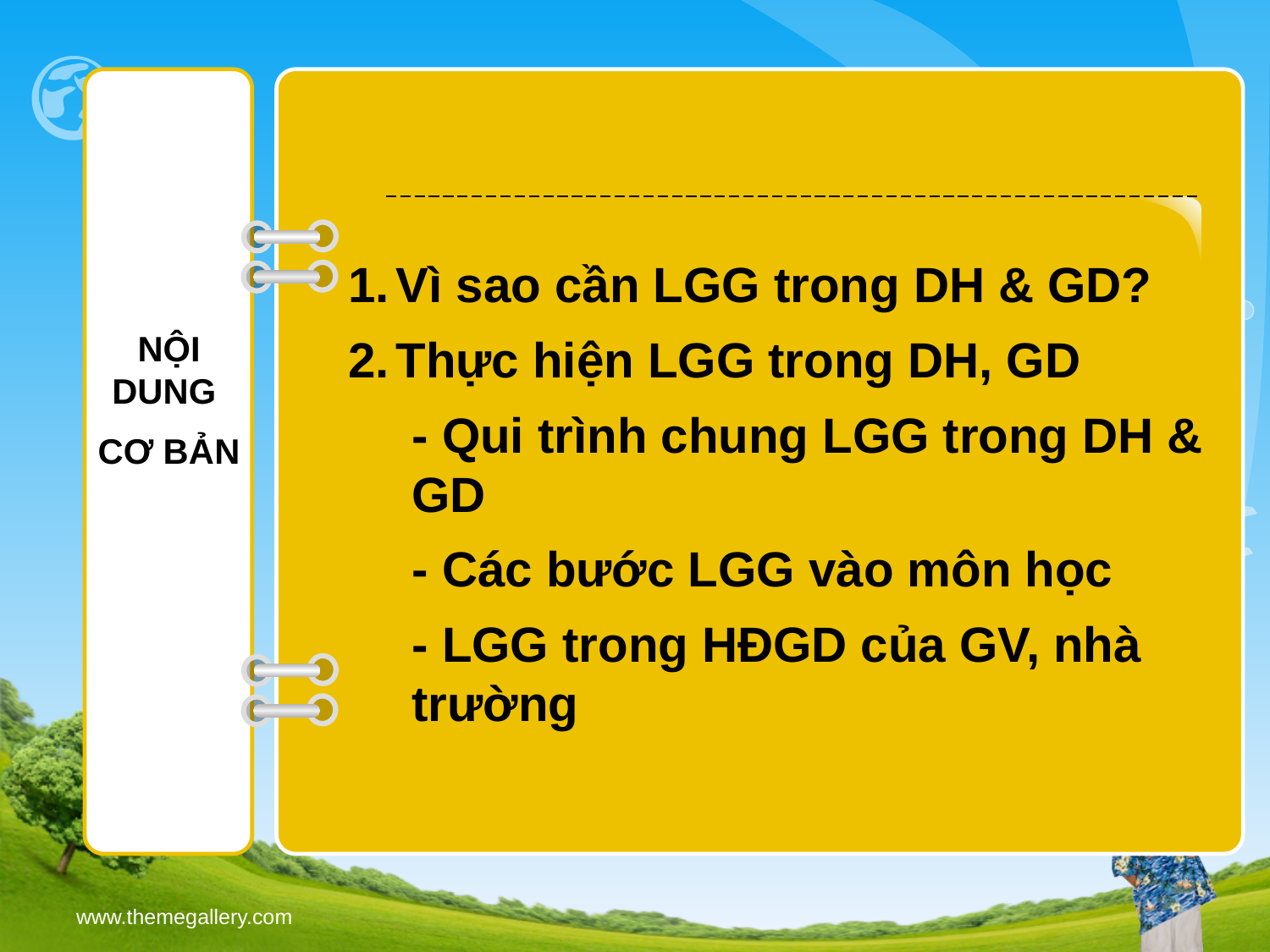

Vì sao cần LGG trong DH & GD?
Thực hiện LGG trong DH, GD
- Qui trình chung LGG trong DH & GD
- Các bước LGG vào môn học
- LGG trong HĐGD của GV, nhà trường
NỘI DUNG
CƠ BẢN

www.themegallery.com